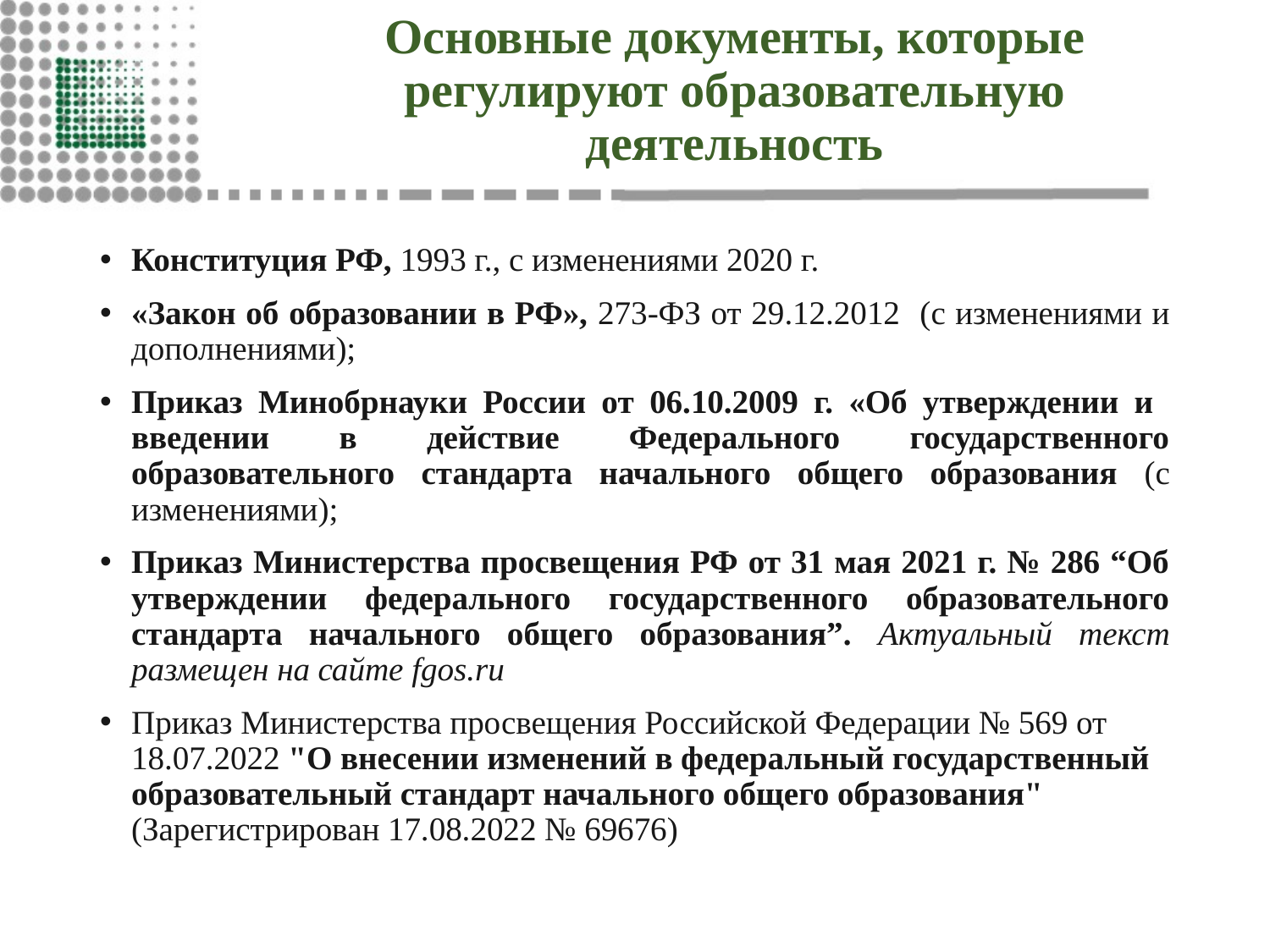

# Основные документы, которые регулируют образовательную деятельность
Конституция РФ, 1993 г., с изменениями 2020 г.
«Закон об образовании в РФ», 273-ФЗ от 29.12.2012  (с изменениями и дополнениями);
Приказ Минобрнауки России от 06.10.2009 г. «Об утверждении и  введении в действие Федерального государственного образовательного стандарта начального общего образования (с изменениями);
Приказ Министерства просвещения РФ от 31 мая 2021 г. № 286 “Об утверждении федерального государственного образовательного стандарта начального общего образования”. Актуальный текст размещен на сайте fgos.ru
Приказ Министерства просвещения Российской Федерации № 569 от 18.07.2022 "О внесении изменений в федеральный государственный образовательный стандарт начального общего образования" (Зарегистрирован 17.08.2022 № 69676)